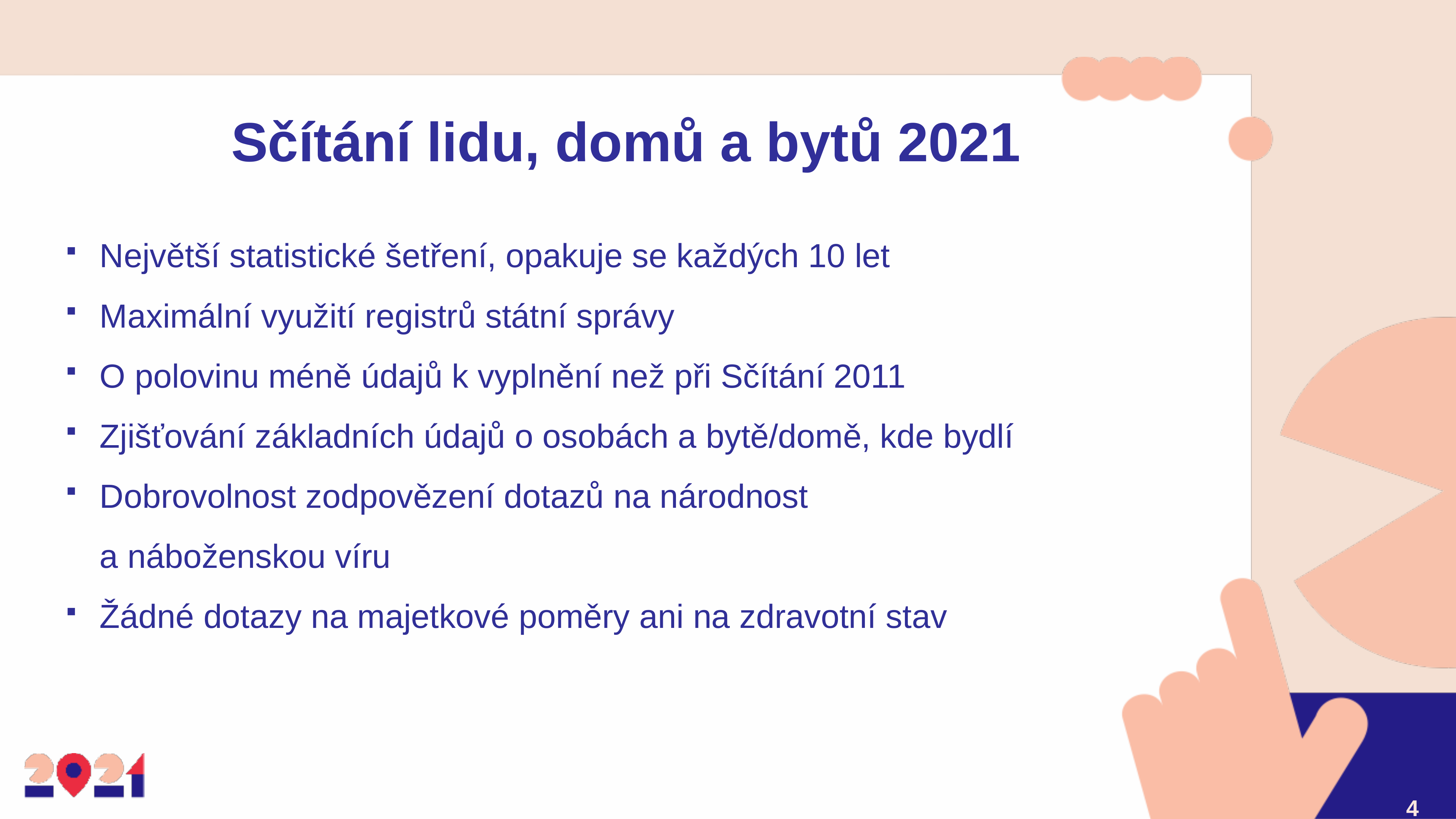

# Sčítání lidu, domů a bytů 2021
Největší statistické šetření, opakuje se každých 10 let
Maximální využití registrů státní správy
O polovinu méně údajů k vyplnění než při Sčítání 2011
Zjišťování základních údajů o osobách a bytě/domě, kde bydlí
Dobrovolnost zodpovězení dotazů na národnost
a náboženskou víru
Žádné dotazy na majetkové poměry ani na zdravotní stav